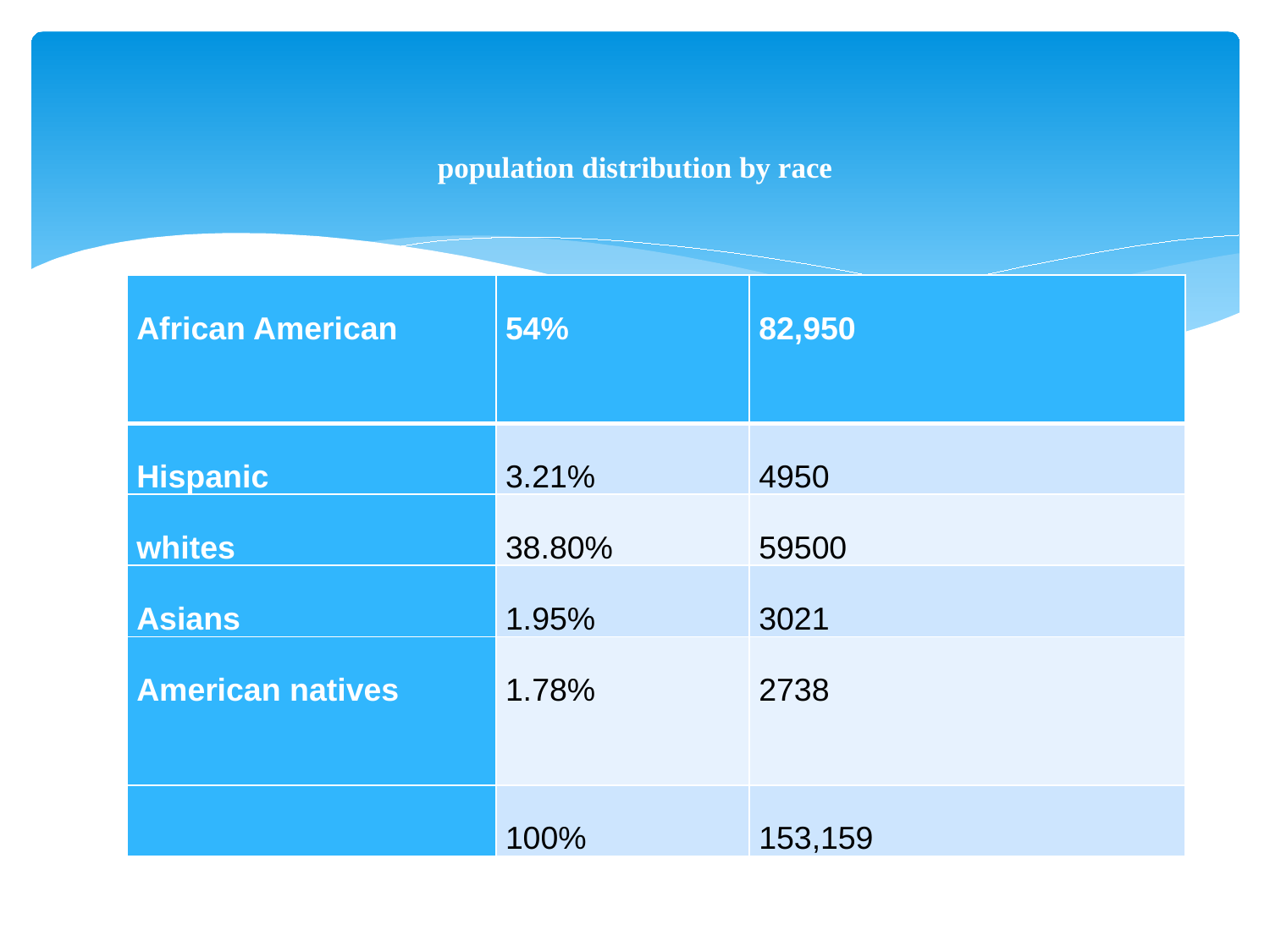

# population distribution by race
| African American | 54% | 82,950 |
| --- | --- | --- |
| Hispanic | 3.21% | 4950 |
| whites | 38.80% | 59500 |
| Asians | 1.95% | 3021 |
| American natives | 1.78% | 2738 |
|  | 100% | 153,159 |